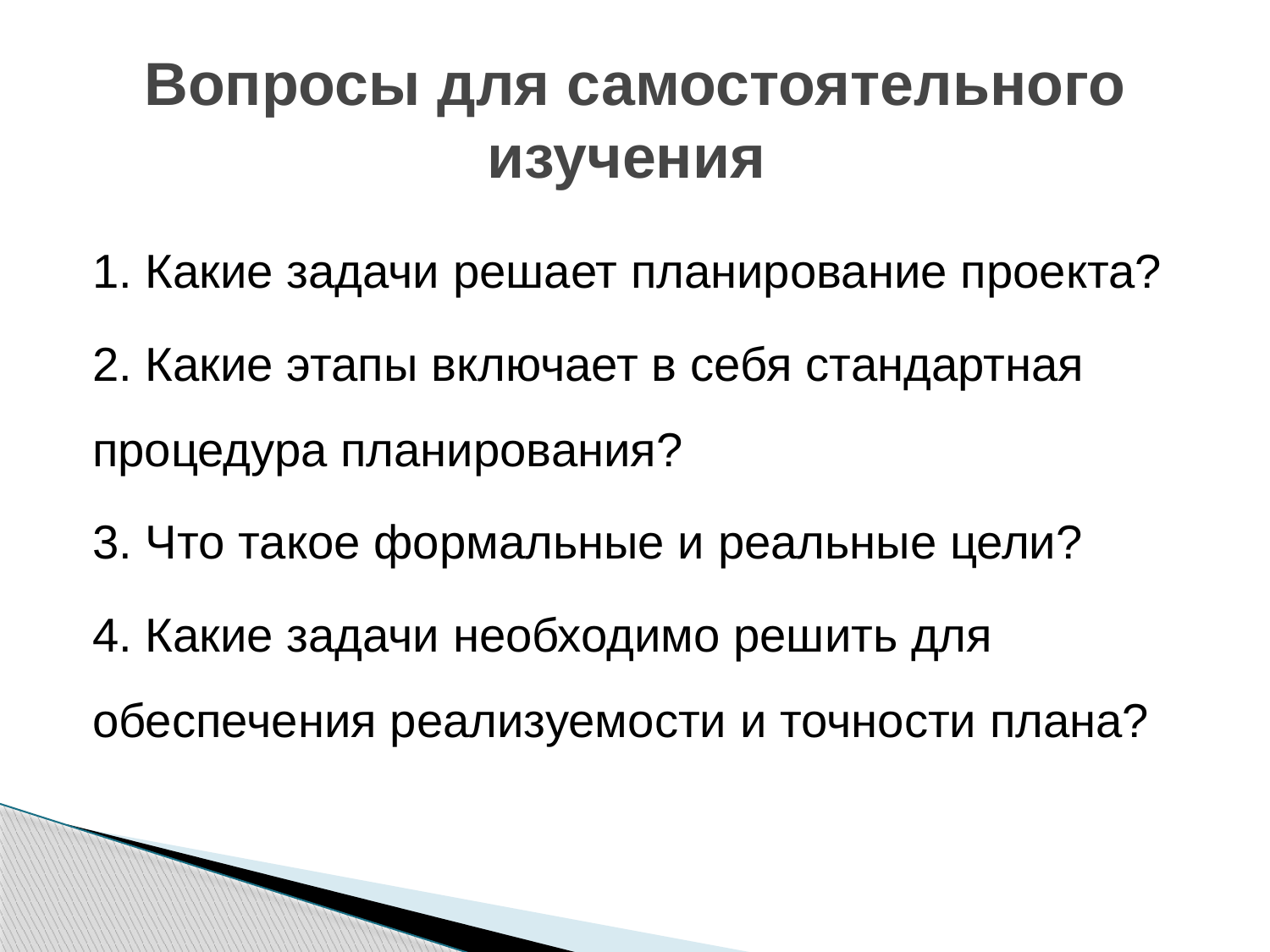

# Вопросы для самостоятельного изучения
1. Какие задачи решает планирование проекта?
2. Какие этапы включает в себя стандартная процедура планирования?
3. Что такое формальные и реальные цели?
4. Какие задачи необходимо решить для обеспечения реализуемости и точности плана?